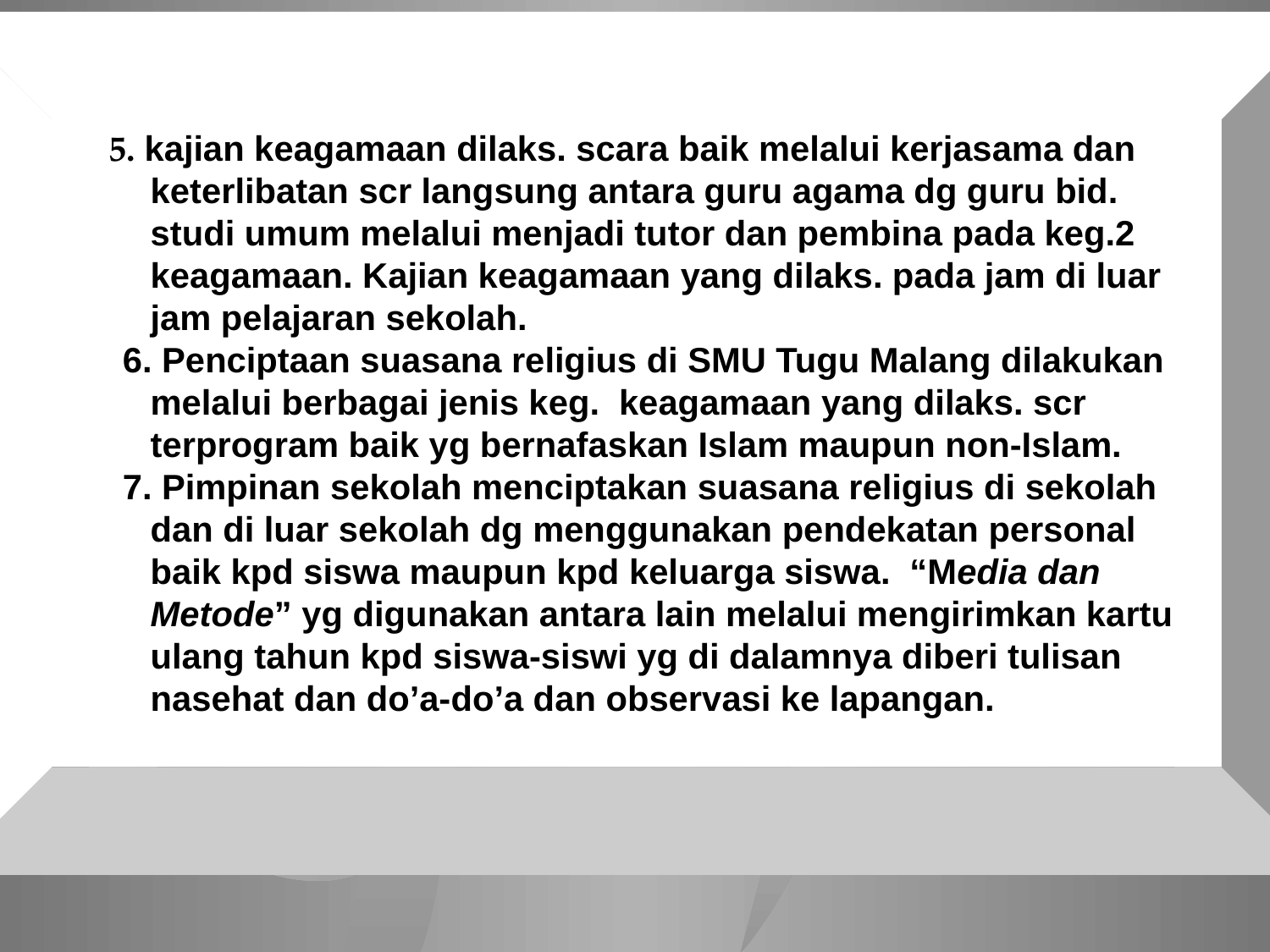

5. kajian keagamaan dilaks. scara baik melalui kerjasama dan keterlibatan scr langsung antara guru agama dg guru bid. studi umum melalui menjadi tutor dan pembina pada keg.2 keagamaan. Kajian keagamaan yang dilaks. pada jam di luar jam pelajaran sekolah.
      6. Penciptaan suasana religius di SMU Tugu Malang dilakukan melalui berbagai jenis keg.  keagamaan yang dilaks. scr terprogram baik yg bernafaskan Islam maupun non-Islam.
      7. Pimpinan sekolah menciptakan suasana religius di sekolah dan di luar sekolah dg menggunakan pendekatan personal baik kpd siswa maupun kpd keluarga siswa.  “Media dan Metode” yg digunakan antara lain melalui mengirimkan kartu ulang tahun kpd siswa-siswi yg di dalamnya diberi tulisan nasehat dan do’a-do’a dan observasi ke lapangan.